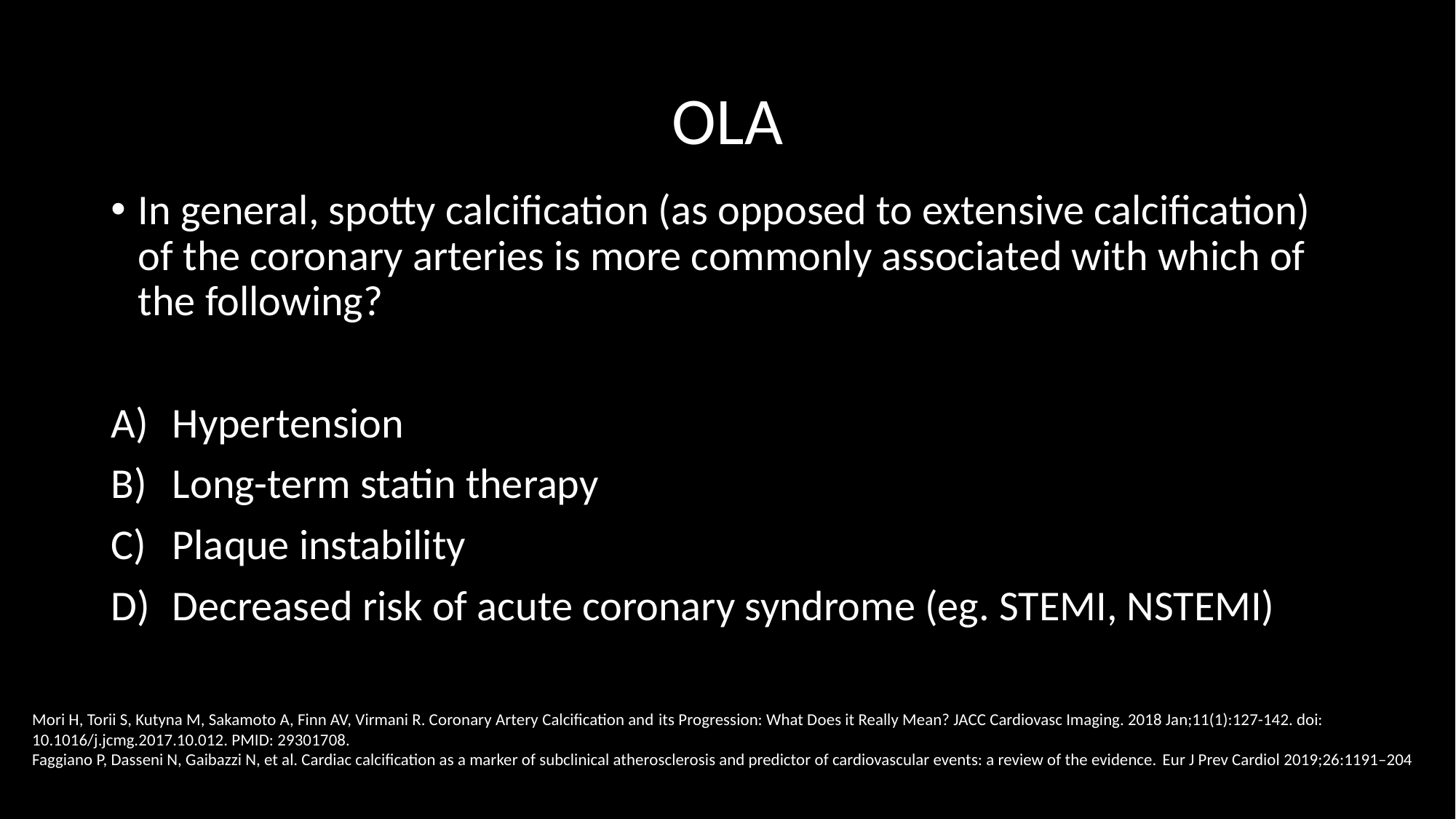

# OLA
In general, spotty calcification (as opposed to extensive calcification) of the coronary arteries is more commonly associated with which of the following?

Hypertension
Long-term statin therapy
Plaque instability
Decreased risk of acute coronary syndrome (eg. STEMI, NSTEMI)

Mori H, Torii S, Kutyna M, Sakamoto A, Finn AV, Virmani R. Coronary Artery Calcification and its Progression: What Does it Really Mean? JACC Cardiovasc Imaging. 2018 Jan;11(1):127-142. doi: 10.1016/j.jcmg.2017.10.012. PMID: 29301708.
Faggiano P, Dasseni N, Gaibazzi N, et al. Cardiac calcification as a marker of subclinical atherosclerosis and predictor of cardiovascular events: a review of the evidence. Eur J Prev Cardiol 2019;26:1191–204